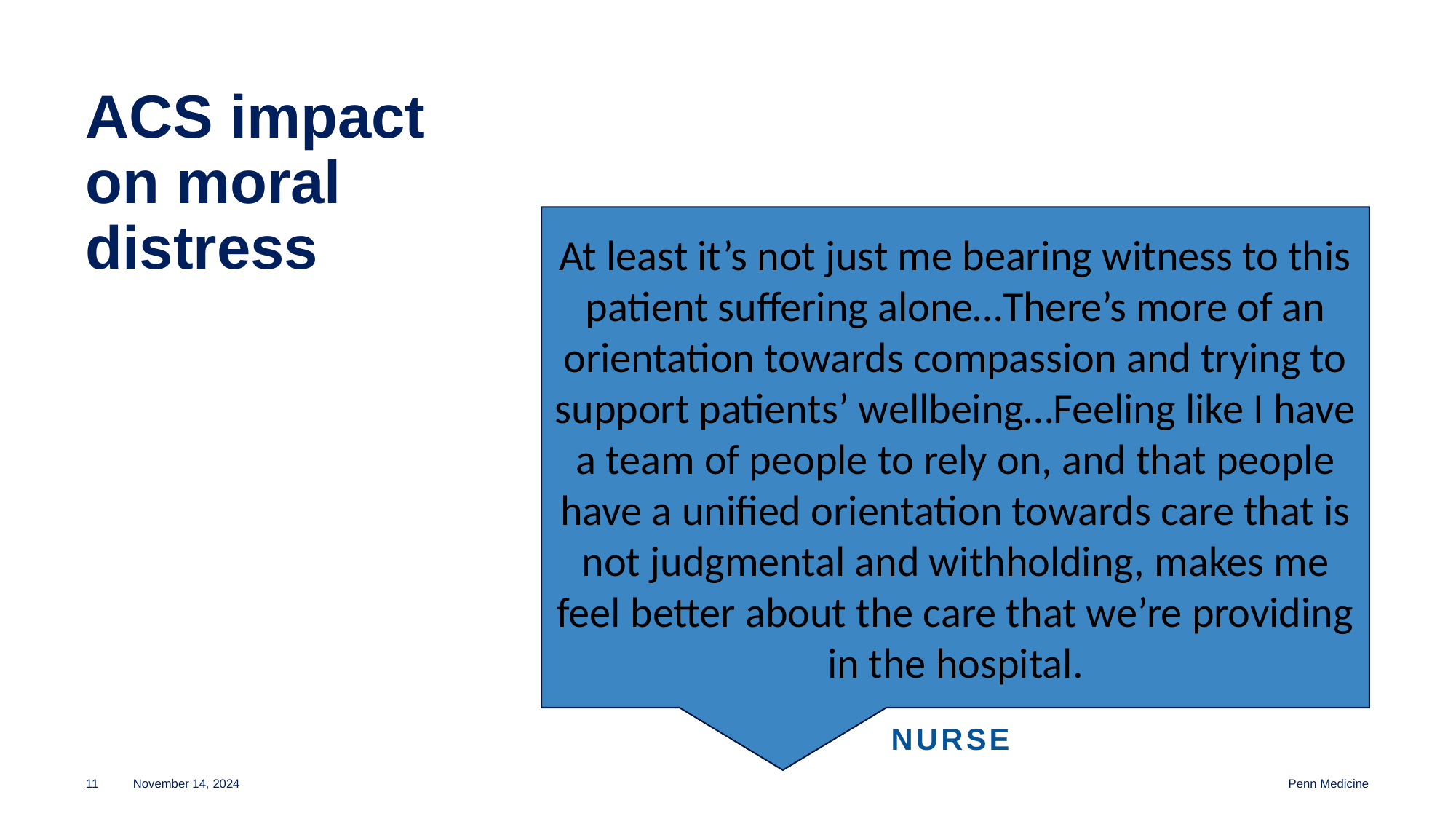

# ACS impact on moral distress
At least it’s not just me bearing witness to this patient suffering alone…There’s more of an orientation towards compassion and trying to support patients’ wellbeing…Feeling like I have a team of people to rely on, and that people have a unified orientation towards care that is not judgmental and withholding, makes me feel better about the care that we’re providing in the hospital.
Nurse
11
November 14, 2024